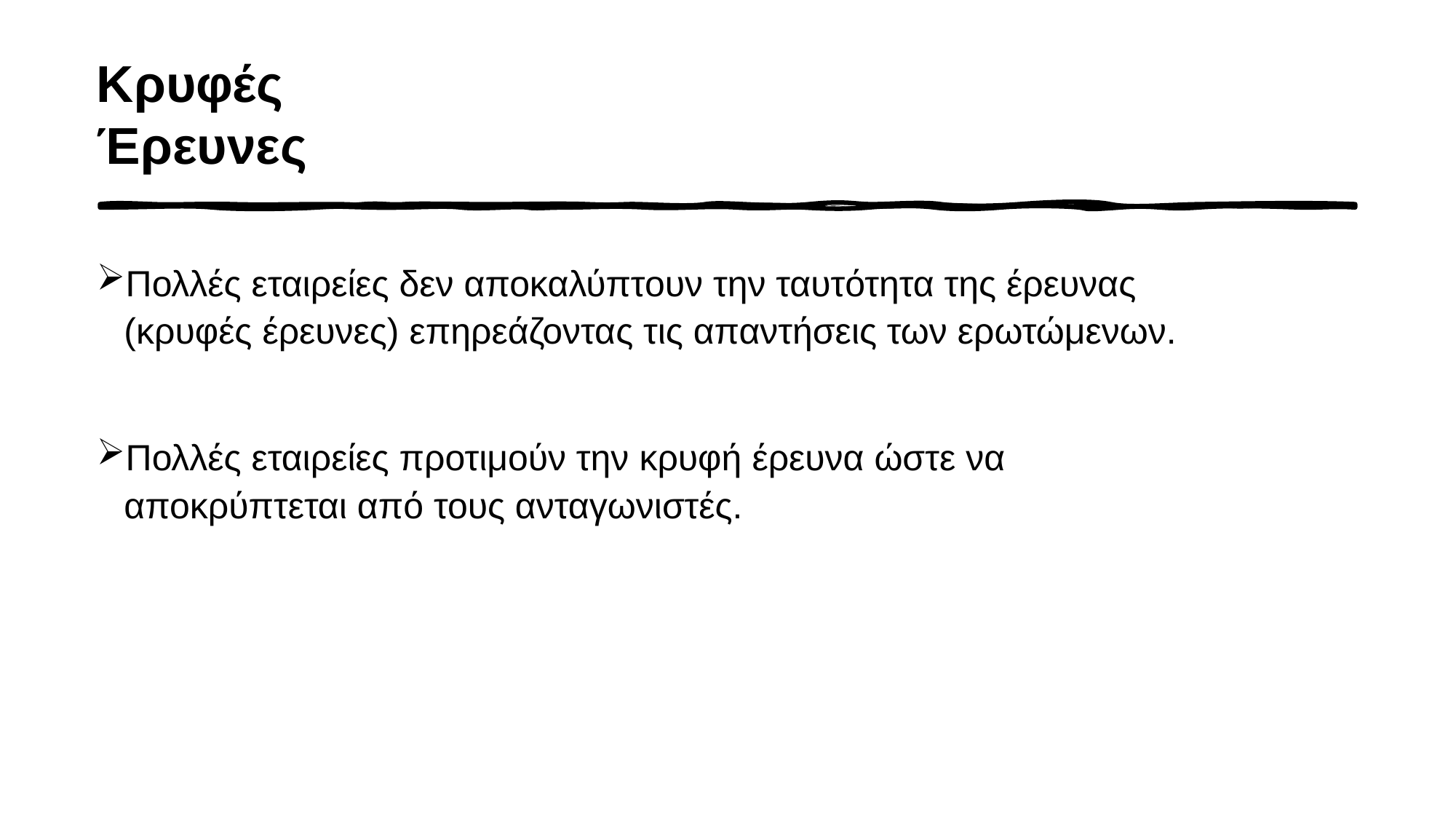

# Κρυφές Έρευνες
Πολλές εταιρείες δεν αποκαλύπτουν την ταυτότητα της έρευνας (κρυφές έρευνες) επηρεάζοντας τις απαντήσεις των ερωτώμενων.

Πολλές εταιρείες προτιμούν την κρυφή έρευνα ώστε να αποκρύπτεται από τους ανταγωνιστές.